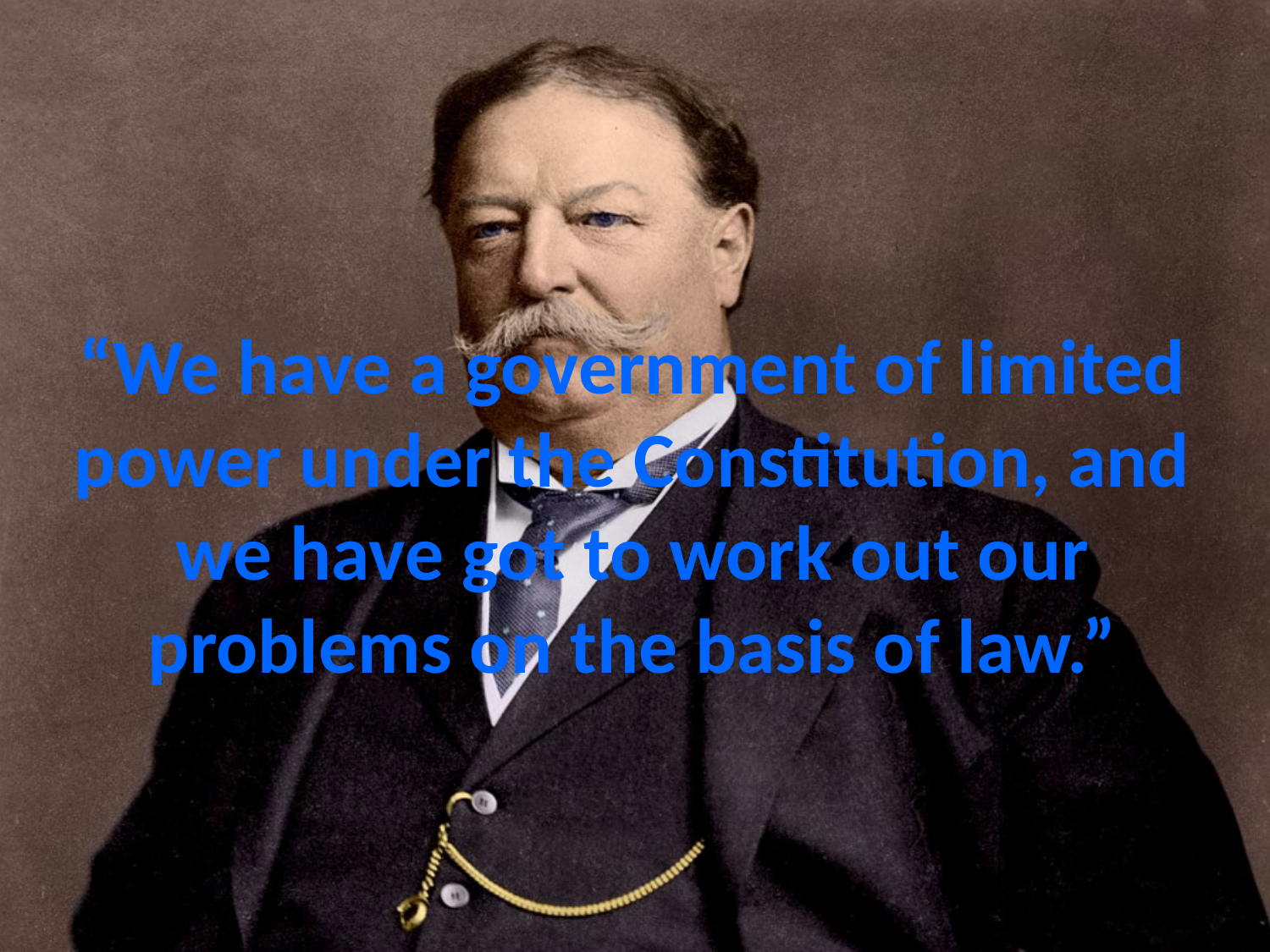

# “We have a government of limited power under the Constitution, and we have got to work out our problems on the basis of law.”